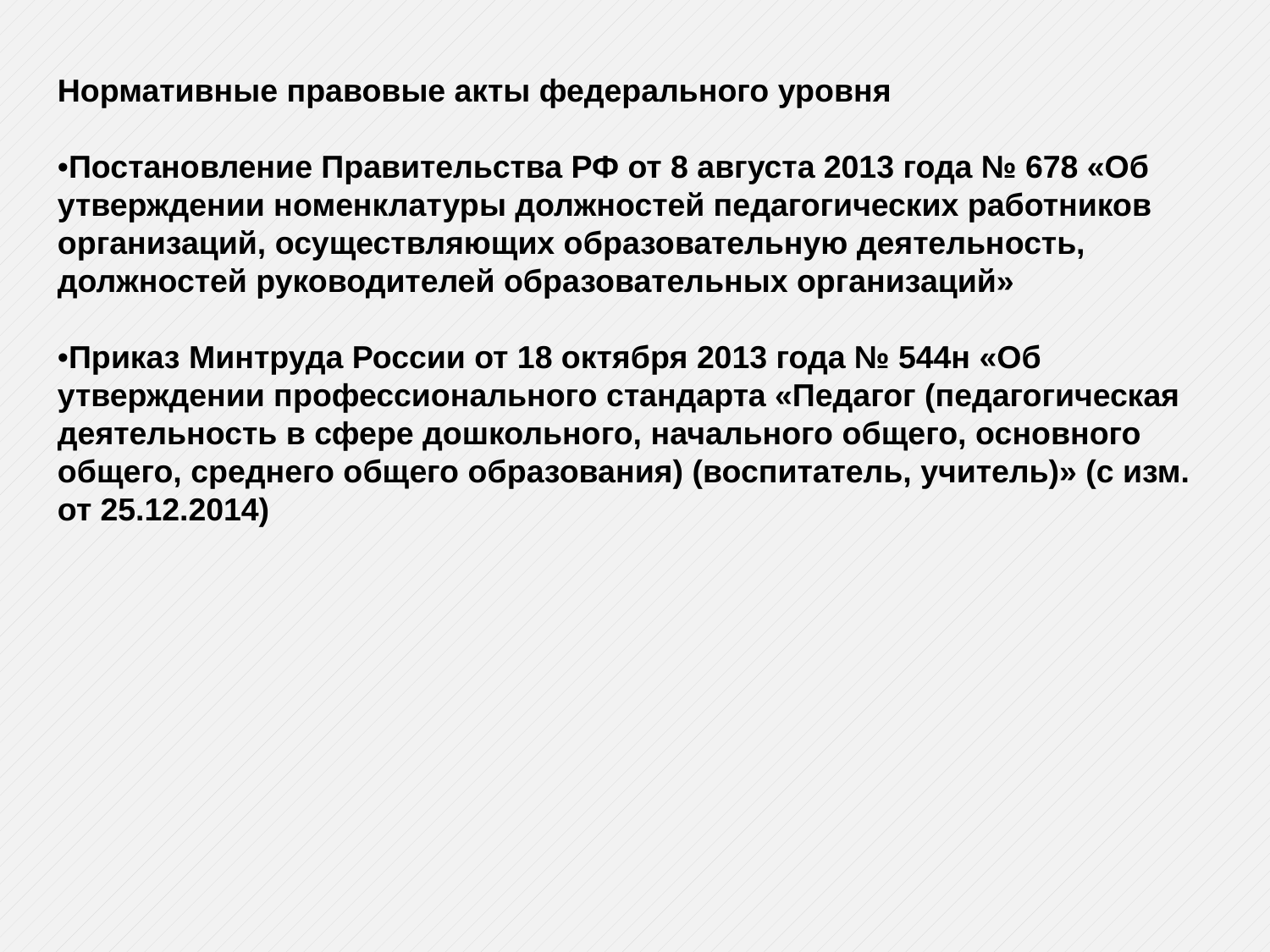

Нормативные правовые акты федерального уровня

•Постановление Правительства РФ от 8 августа 2013 года № 678 «Об утверждении номенклатуры должностей педагогических работников организаций, осуществляющих образовательную деятельность, должностей руководителей образовательных организаций»

•Приказ Минтруда России от 18 октября 2013 года № 544н «Об утверждении профессионального стандарта «Педагог (педагогическая деятельность в сфере дошкольного, начального общего, основного общего, среднего общего образования) (воспитатель, учитель)» (с изм. от 25.12.2014)

#